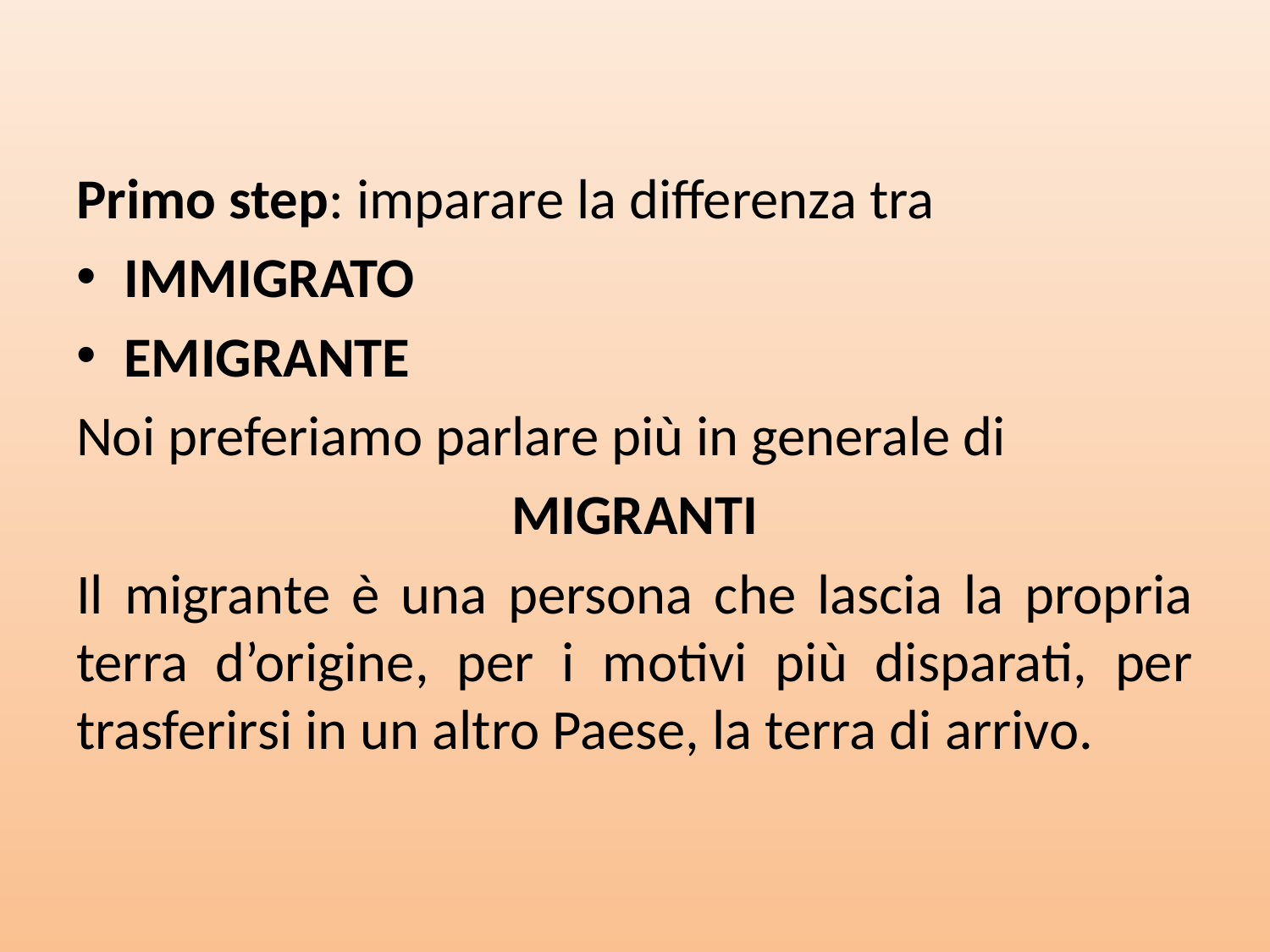

#
Primo step: imparare la differenza tra
IMMIGRATO
EMIGRANTE
Noi preferiamo parlare più in generale di
MIGRANTI
Il migrante è una persona che lascia la propria terra d’origine, per i motivi più disparati, per trasferirsi in un altro Paese, la terra di arrivo.